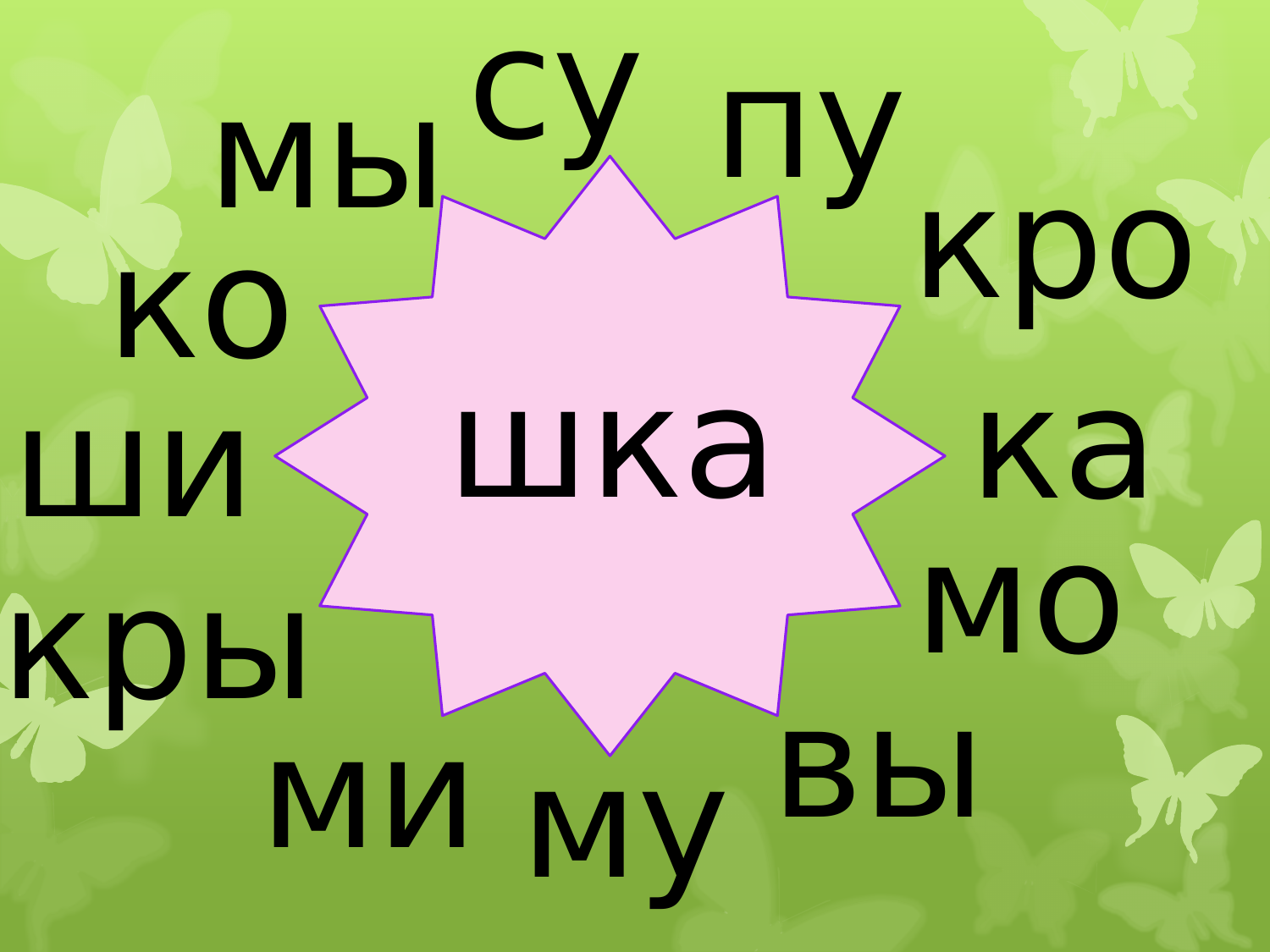

су
пу
мы
кро

ко
шка
ка
ши
мо
кры
вы
ми
му